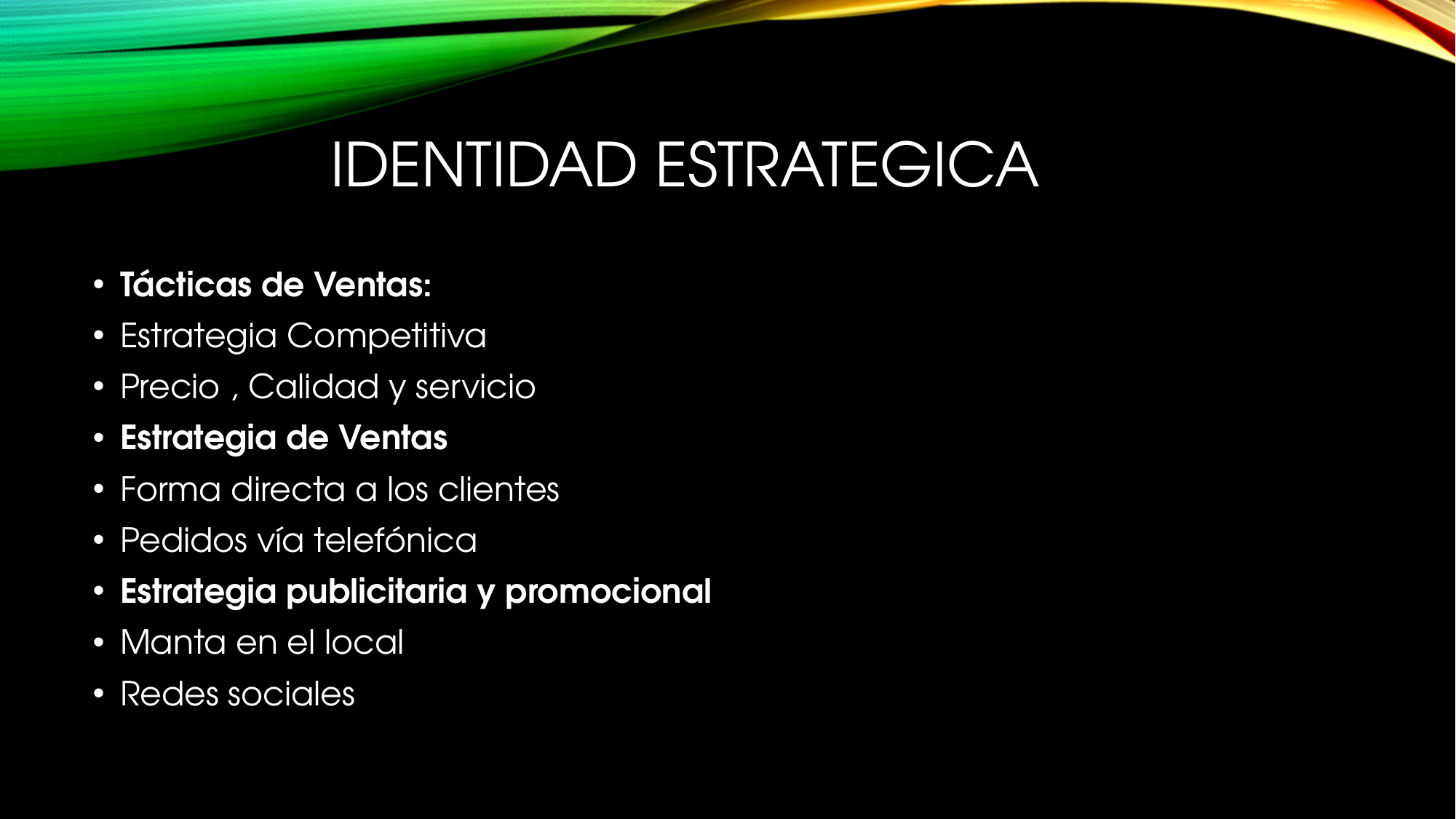

# IDENTIDAD ESTRATEGICA
Tácticas de Ventas:
Estrategia Competitiva
Precio , Calidad y servicio
Estrategia de Ventas
Forma directa a los clientes
Pedidos vía telefónica
Estrategia publicitaria y promocional
Manta en el local
Redes sociales